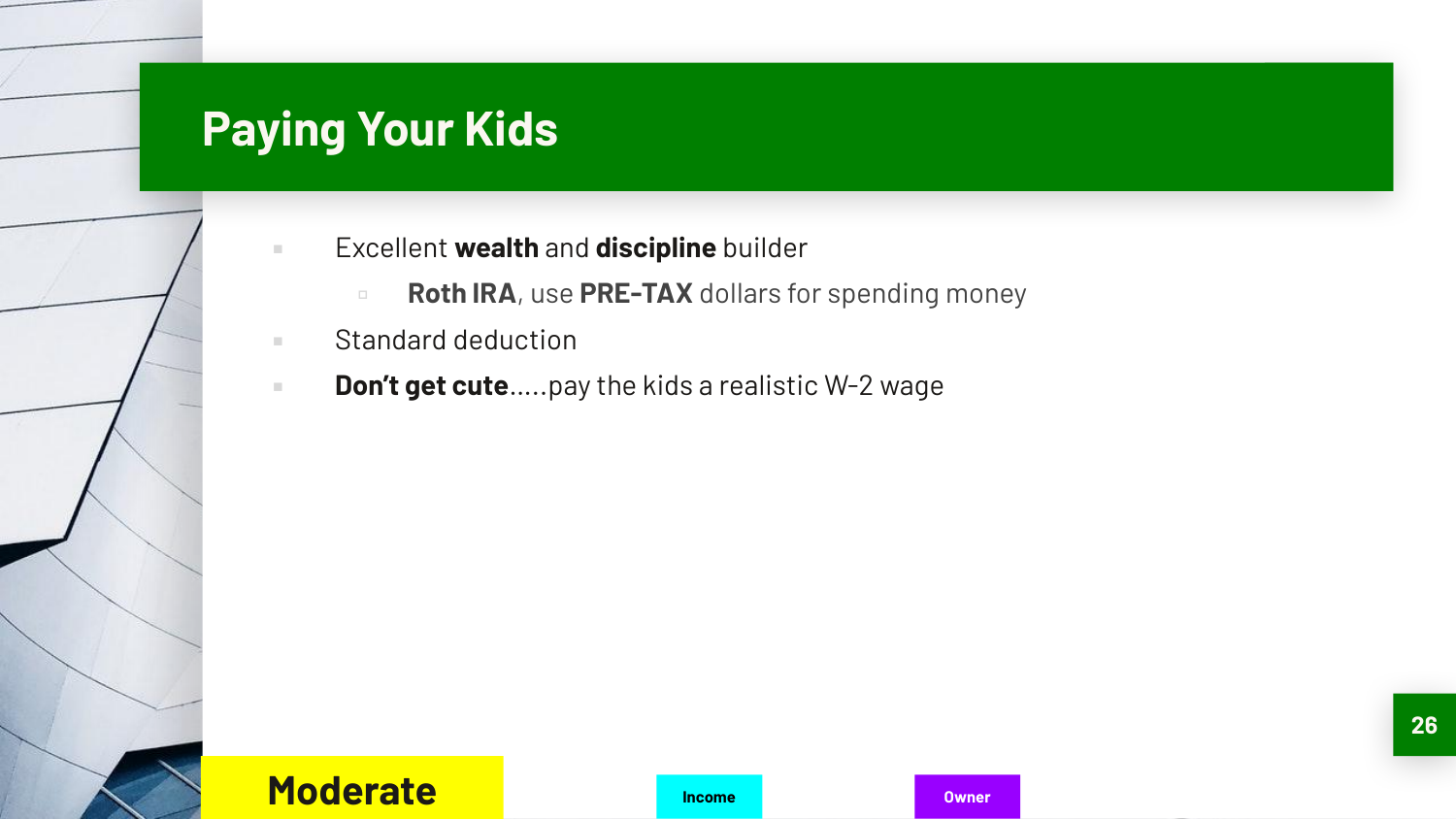

# Paying Your Kids
Excellent wealth and discipline builder
Roth IRA, use PRE-TAX dollars for spending money
Standard deduction
Don’t get cute…..pay the kids a realistic W-2 wage
26
Moderate
Income
Owner